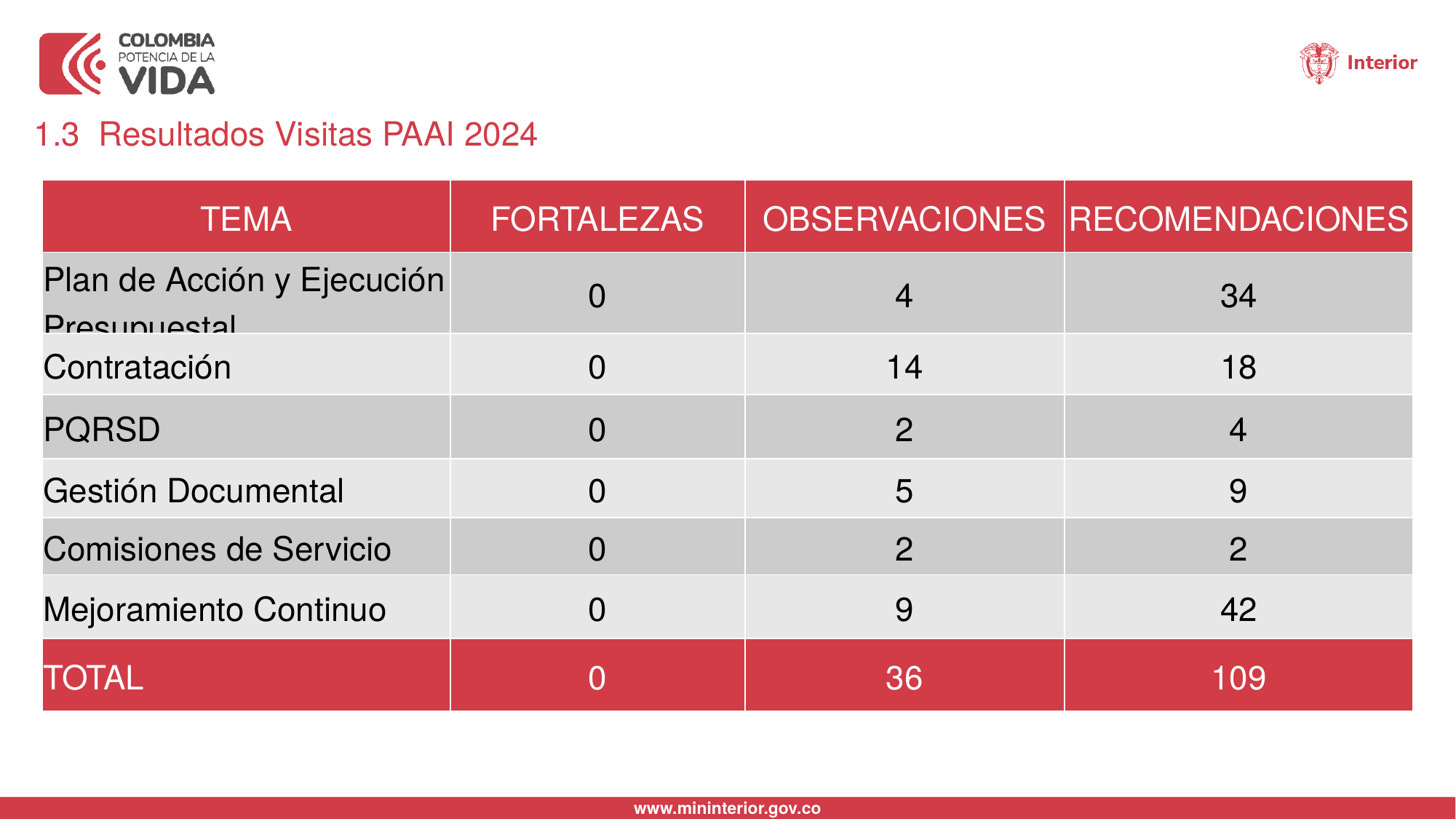

1.3  Resultados Visitas PAAI 2024
| TEMA | FORTALEZAS | OBSERVACIONES | RECOMENDACIONES |
| --- | --- | --- | --- |
| Plan de Acción y Ejecución Presupuestal | 0 | 4 | 34 |
| Contratación | 0 | 14 | 18 |
| PQRSD | 0 | 2 | 4 |
| Gestión Documental | 0 | 5 | 9 |
| Comisiones de Servicio | 0 | 2 | 2 |
| Mejoramiento Continuo | 0 | 9 | 42 |
| TOTAL | 0 | 36 | 109 |